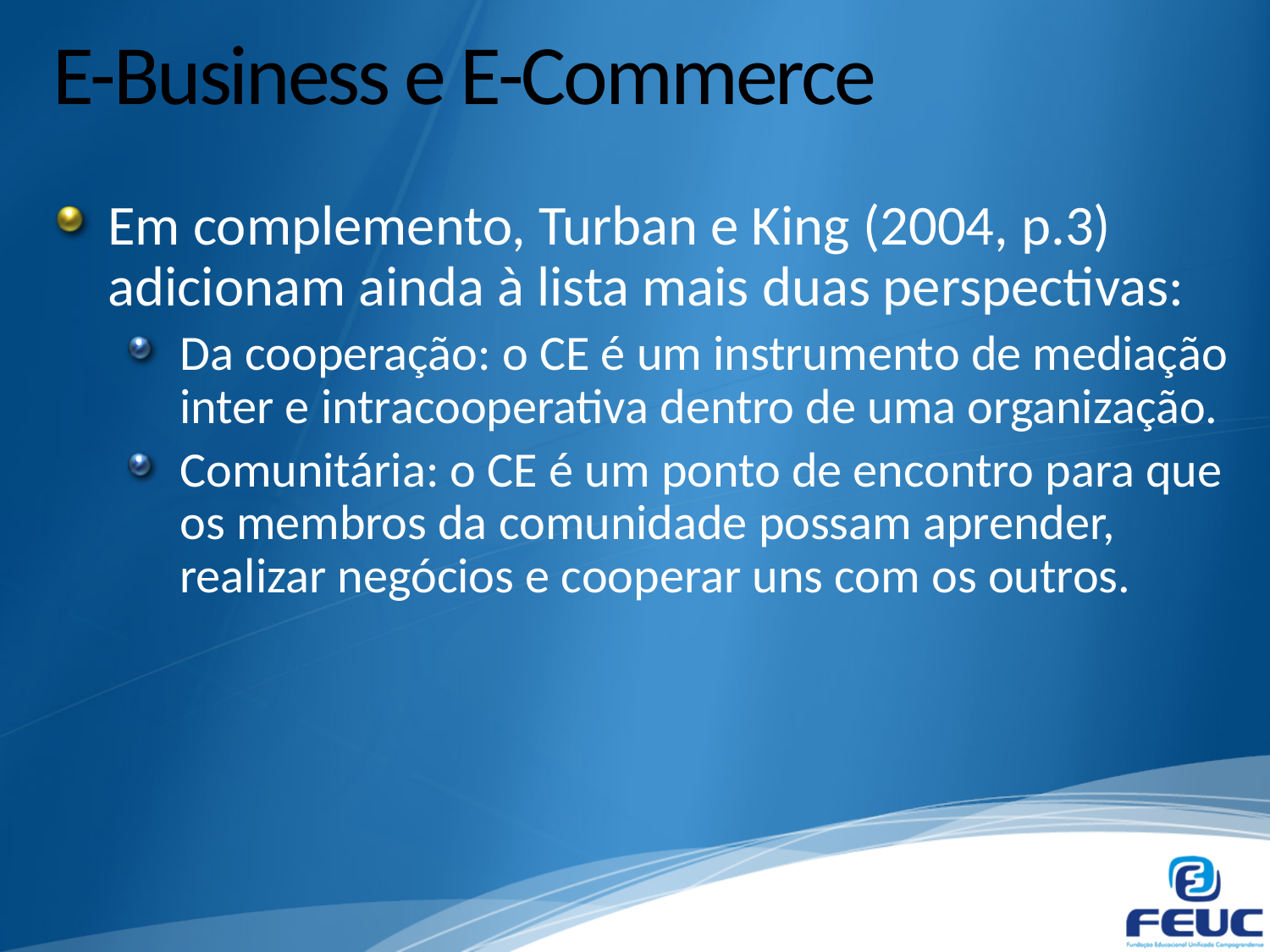

# E-Business e E-Commerce
Em complemento, Turban e King (2004, p.3) adicionam ainda à lista mais duas perspectivas:
Da cooperação: o CE é um instrumento de mediação inter e intracooperativa dentro de uma organização.
Comunitária: o CE é um ponto de encontro para que os membros da comunidade possam aprender, realizar negócios e cooperar uns com os outros.